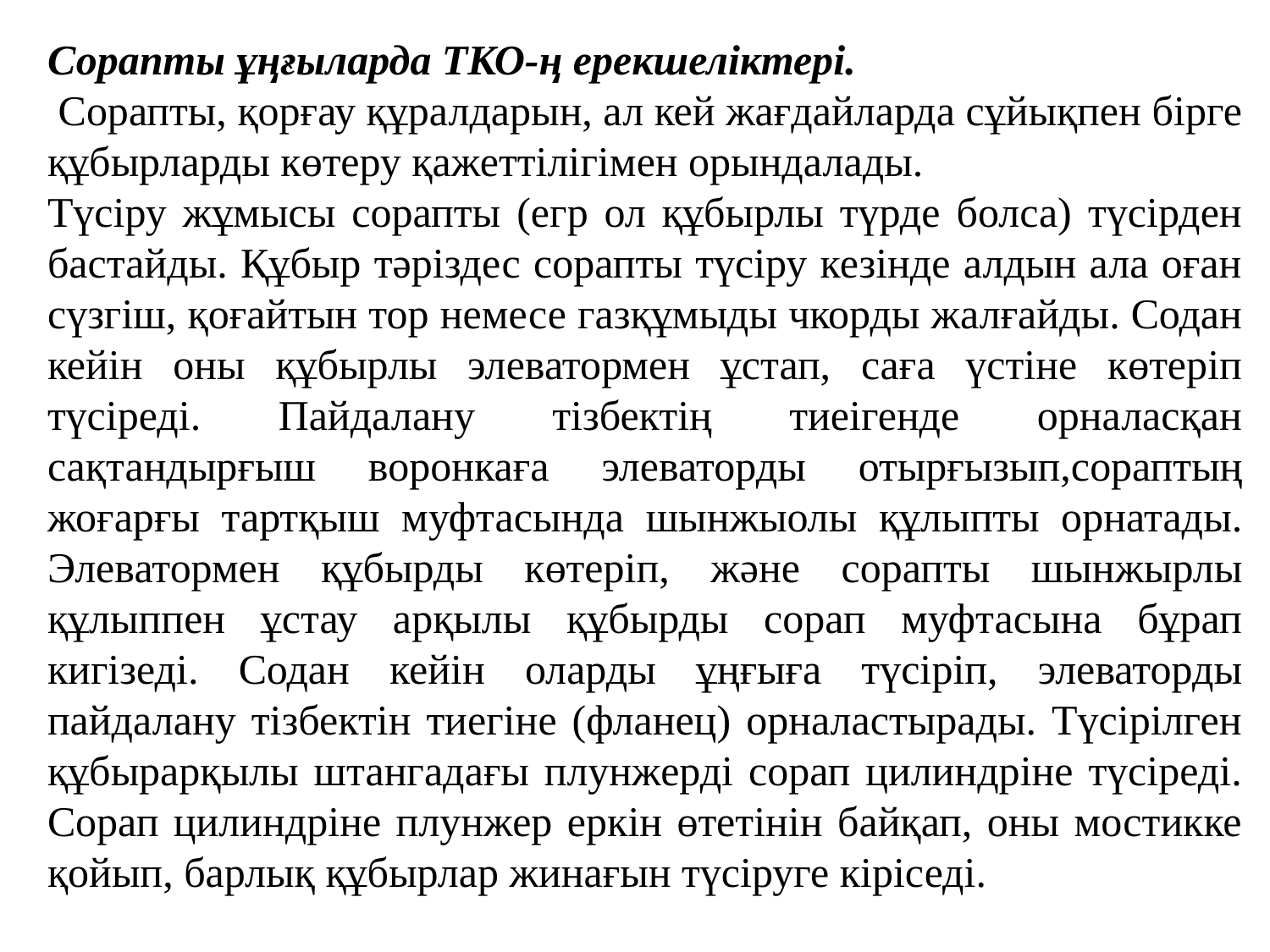

Сорапты ұңғыларда ТКО-ң ерекшеліктері.
 Сорапты, қорғау құралдарын, ал кей жағдайларда сұйықпен бірге құбырларды көтеру қажеттілігімен орындалады.
Түсіру жұмысы сорапты (егр ол құбырлы түрде болса) түсірден бастайды. Құбыр тәріздес сорапты түсіру кезінде алдын ала оған сүзгіш, қоғайтын тор немесе газқұмыды чкорды жалғайды. Содан кейін оны құбырлы элеватормен ұстап, саға үстіне көтеріп түсіреді. Пайдалану тізбектің тиеігенде орналасқан сақтандырғыш воронкаға элеваторды отырғызып,сораптың жоғарғы тартқыш муфтасында шынжыолы құлыпты орнатады. Элеватормен құбырды көтеріп, және сорапты шынжырлы құлыппен ұстау арқылы құбырды сорап муфтасына бұрап кигізеді. Содан кейін оларды ұңғыға түсіріп, элеваторды пайдалану тізбектін тиегіне (фланец) орналастырады. Түсірілген құбырарқылы штангадағы плунжерді сорап цилиндріне түсіреді. Сорап цилиндріне плунжер еркін өтетінін байқап, оны мостикке қойып, барлық құбырлар жинағын түсіруге кіріседі.